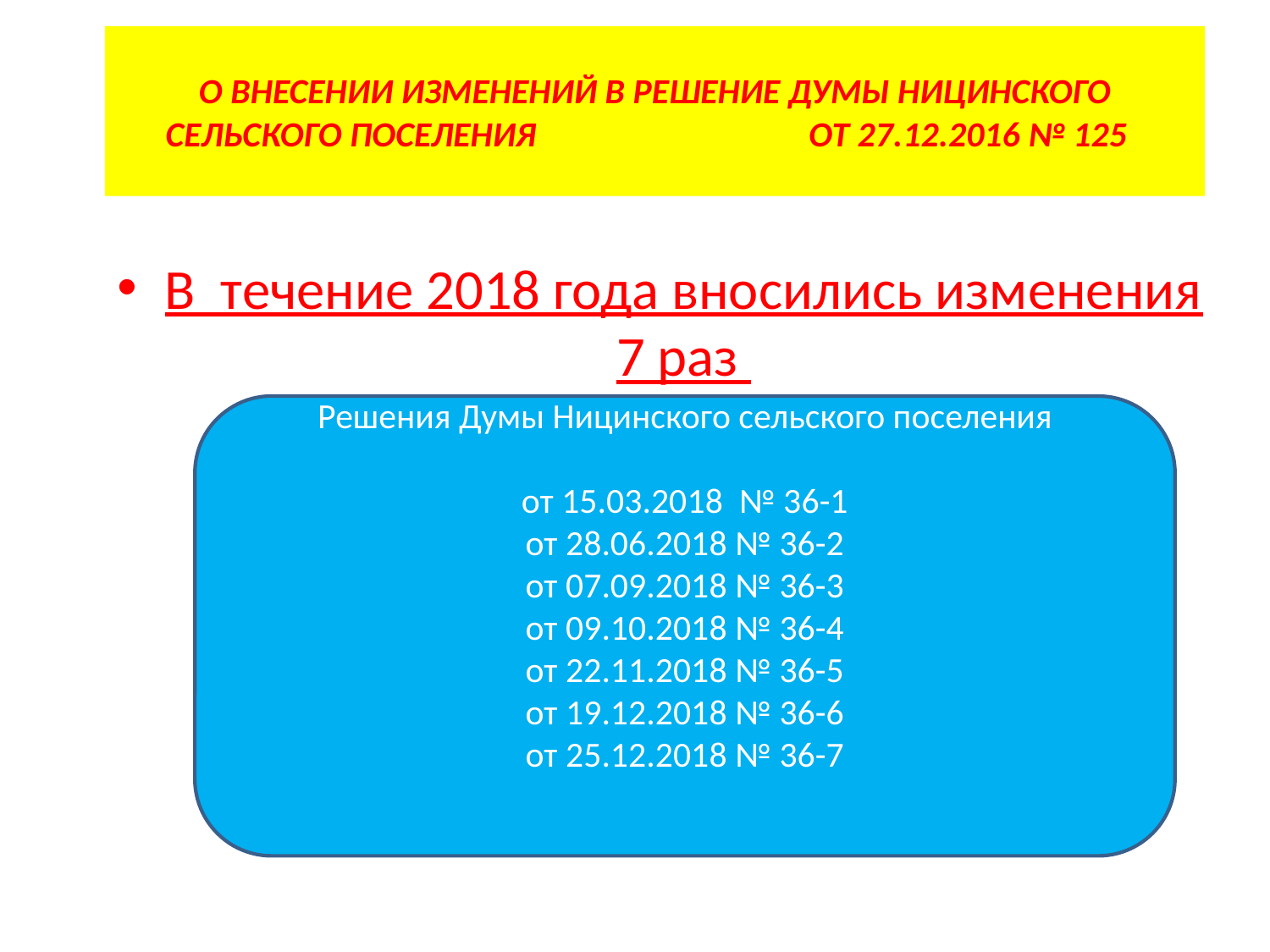

# О ВНЕСЕНИИ ИЗМЕНЕНИЙ В РЕШЕНИЕ ДУМЫ НИЦИНСКОГО СЕЛЬСКОГО ПОСЕЛЕНИЯ                                  ОТ 27.12.2016 № 125
В  течение 2018 года вносились изменения 7 раз

Решения Думы Ницинского сельского поселения

от 15.03.2018  № 36-1
от 28.06.2018 № 36-2
от 07.09.2018 № 36-3
от 09.10.2018 № 36-4
от 22.11.2018 № 36-5
от 19.12.2018 № 36-6
от 25.12.2018 № 36-7